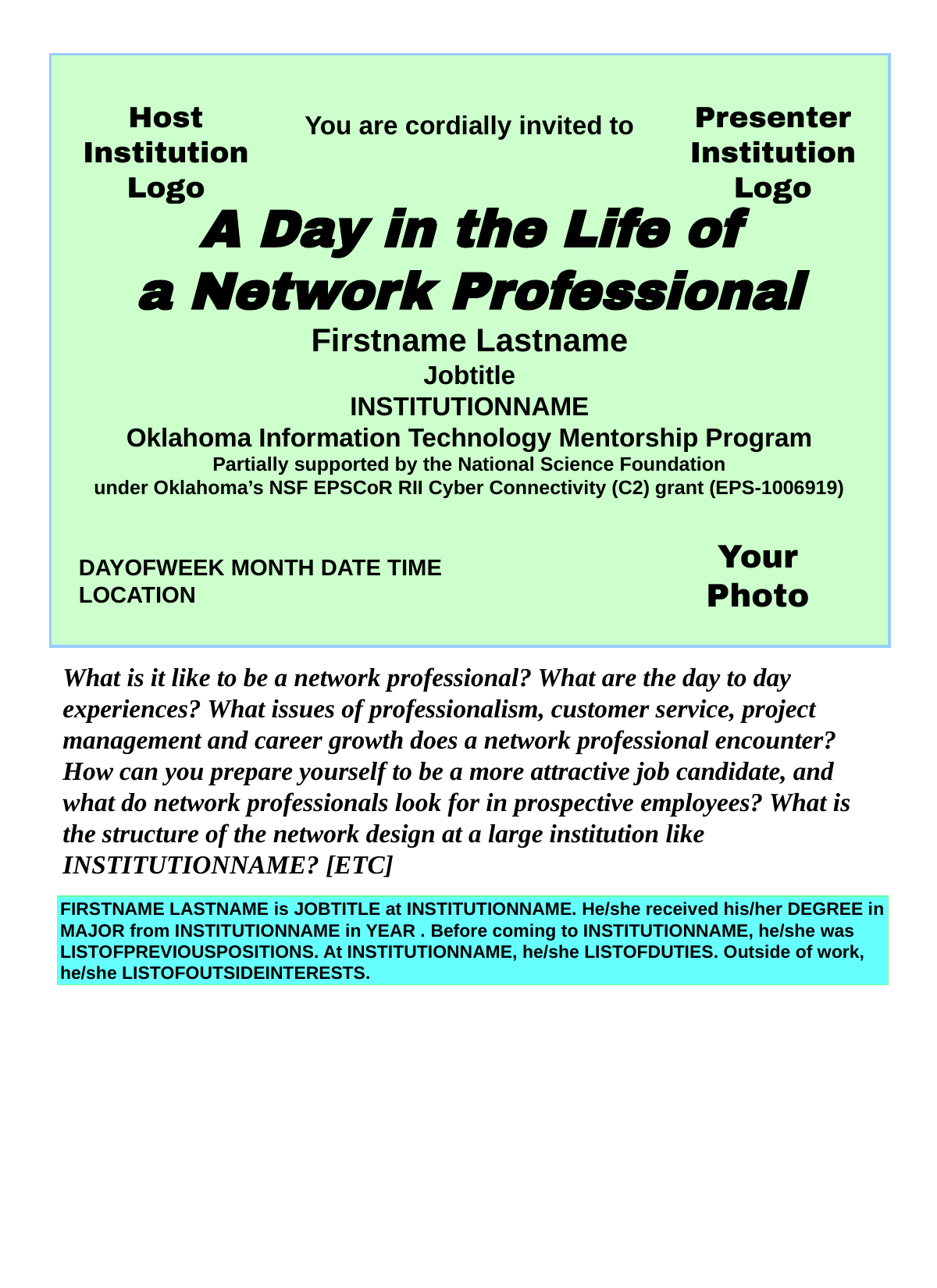

You are cordially invited to

A Day in the Life of
a Network Professional
Firstname Lastname
Jobtitle
INSTITUTIONNAME
Oklahoma Information Technology Mentorship Program
Partially supported by the National Science Foundation
under Oklahoma’s NSF EPSCoR RII Cyber Connectivity (C2) grant (EPS-1006919)

    DAYOFWEEK MONTH DATE TIME
    LOCATION

Host
Institution
Logo
Presenter
Institution
Logo
Your
Photo
What is it like to be a network professional? What are the day to day experiences? What issues of professionalism, customer service, project management and career growth does a network professional encounter? How can you prepare yourself to be a more attractive job candidate, and what do network professionals look for in prospective employees? What is the structure of the network design at a large institution like INSTITUTIONNAME? [ETC]
FIRSTNAME LASTNAME is JOBTITLE at INSTITUTIONNAME. He/she received his/her DEGREE in MAJOR from INSTITUTIONNAME in YEAR . Before coming to INSTITUTIONNAME, he/she was LISTOFPREVIOUSPOSITIONS. At INSTITUTIONNAME, he/she LISTOFDUTIES. Outside of work, he/she LISTOFOUTSIDEINTERESTS.